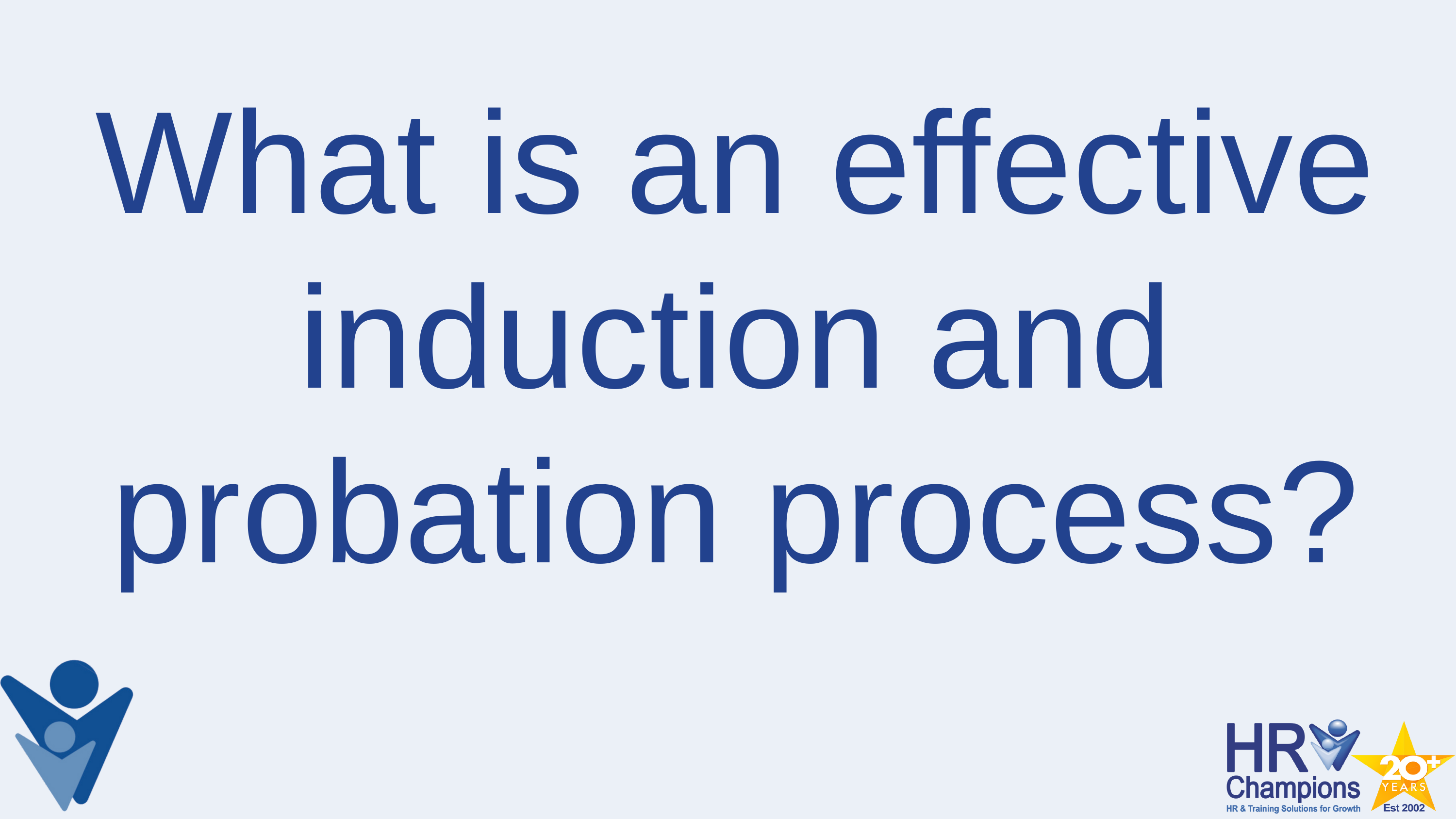

What is an effective induction and probation process?